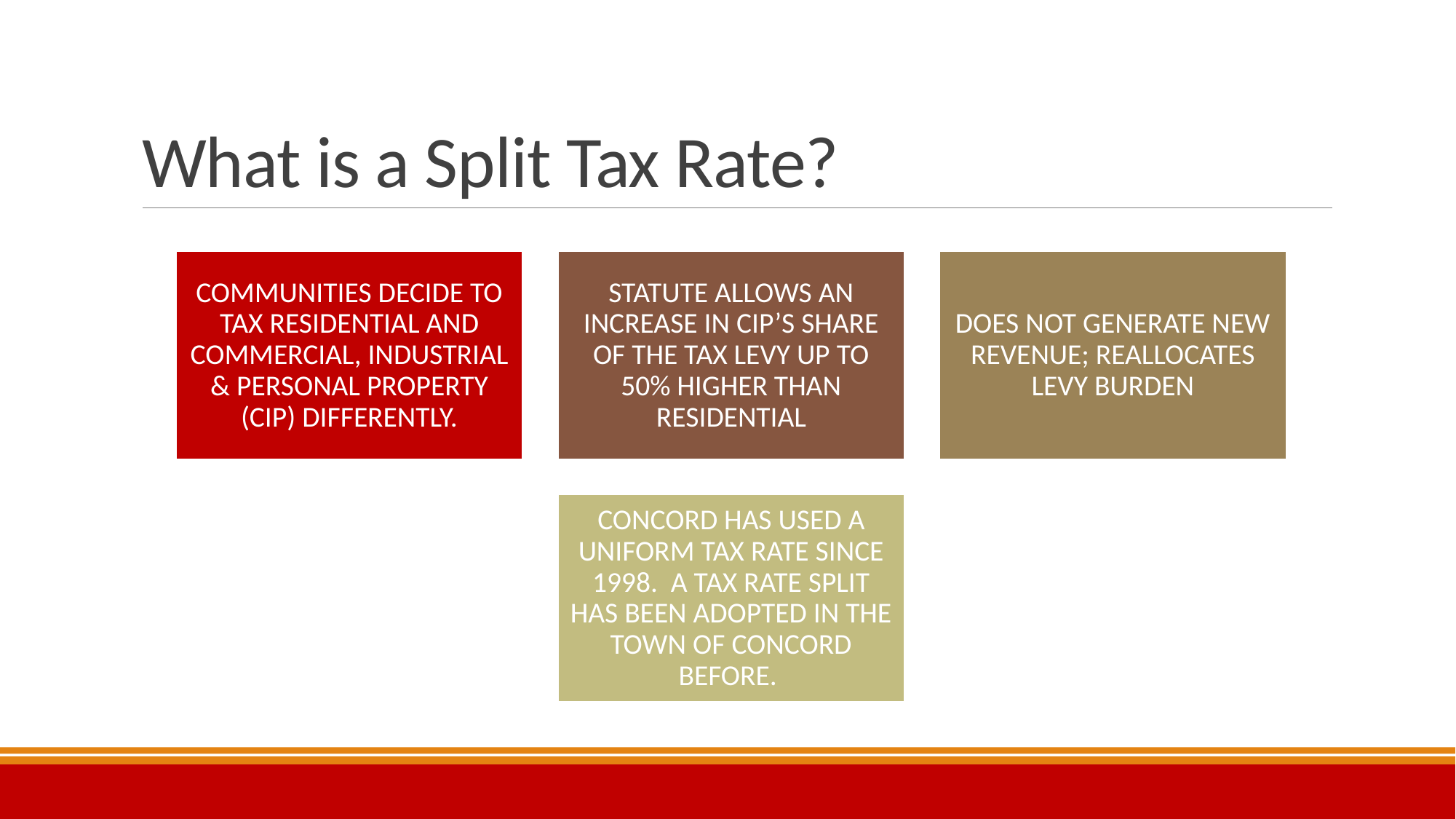

# What is a Split Tax Rate?
Communities decide to tax Residential and Commercial, Industrial & Personal Property (CIP) differently.
Statute allows an increase in CIP’s share of the tax levy up to 50% higher than residential
Does not generate new revenue; reallocates levy burden
Concord has used a uniform tax rate since 1998.  A Tax Rate Split has been adopted in the Town of Concord before.